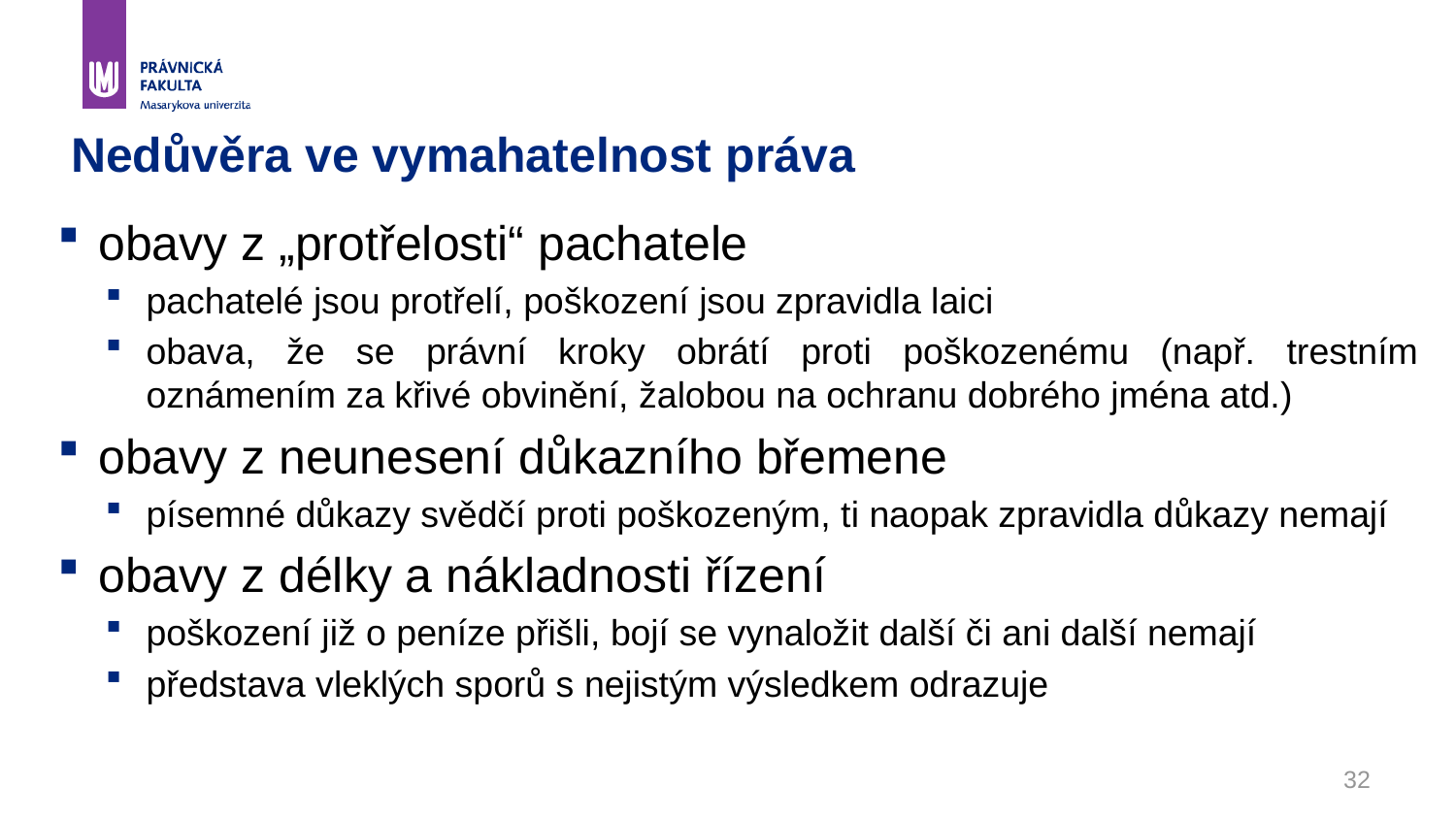

# Nedůvěra ve vymahatelnost práva
obavy z „protřelosti“ pachatele
pachatelé jsou protřelí, poškození jsou zpravidla laici
obava, že se právní kroky obrátí proti poškozenému (např. trestním oznámením za křivé obvinění, žalobou na ochranu dobrého jména atd.)
obavy z neunesení důkazního břemene
písemné důkazy svědčí proti poškozeným, ti naopak zpravidla důkazy nemají
obavy z délky a nákladnosti řízení
poškození již o peníze přišli, bojí se vynaložit další či ani další nemají
představa vleklých sporů s nejistým výsledkem odrazuje

32